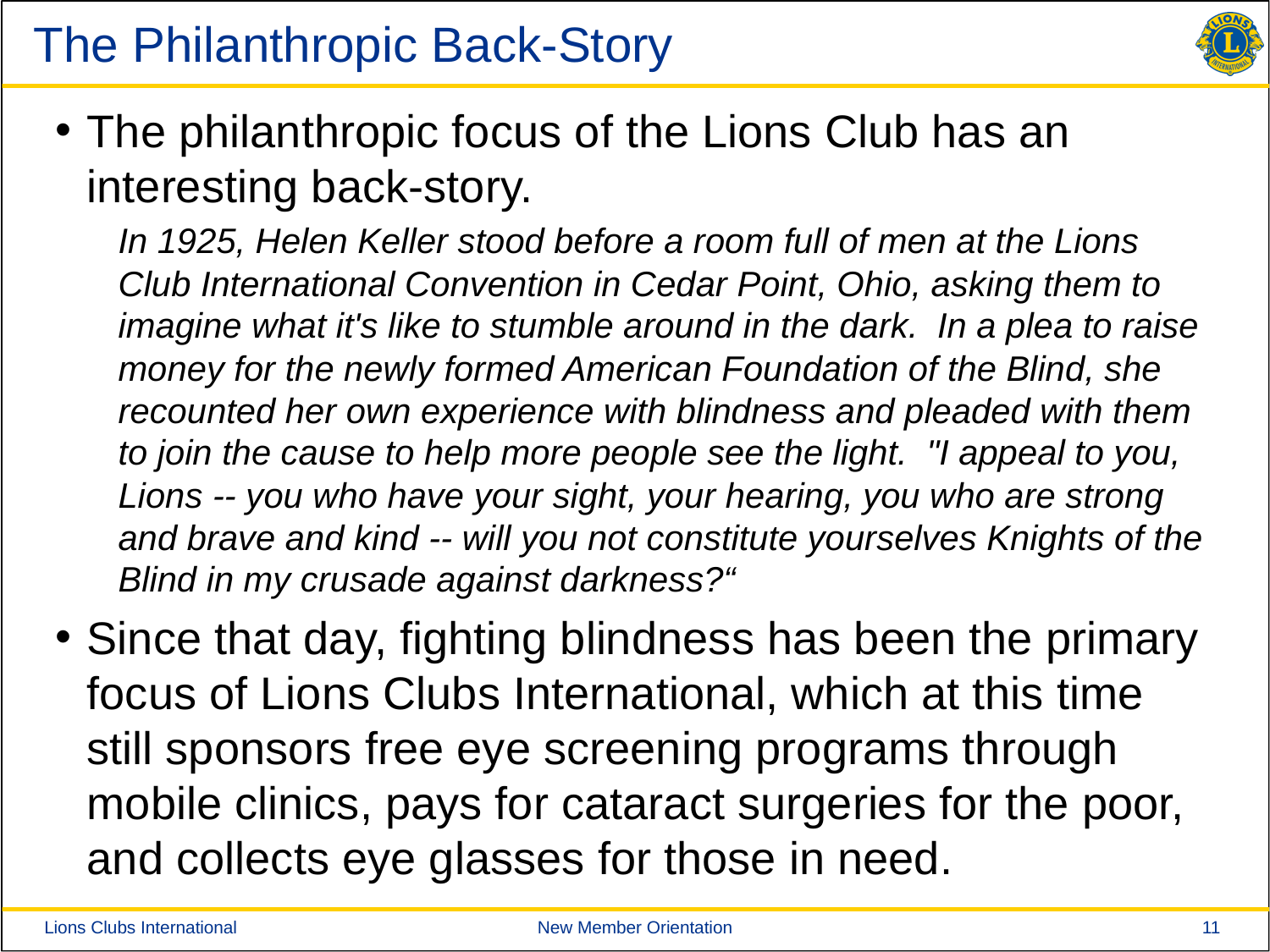

# The Philanthropic Back-Story
The philanthropic focus of the Lions Club has an interesting back-story.
In 1925, Helen Keller stood before a room full of men at the Lions Club International Convention in Cedar Point, Ohio, asking them to imagine what it's like to stumble around in the dark.  In a plea to raise money for the newly formed American Foundation of the Blind, she recounted her own experience with blindness and pleaded with them to join the cause to help more people see the light.  "I appeal to you, Lions -- you who have your sight, your hearing, you who are strong and brave and kind -- will you not constitute yourselves Knights of the Blind in my crusade against darkness?“
Since that day, fighting blindness has been the primary focus of Lions Clubs International, which at this time still sponsors free eye screening programs through mobile clinics, pays for cataract surgeries for the poor, and collects eye glasses for those in need.